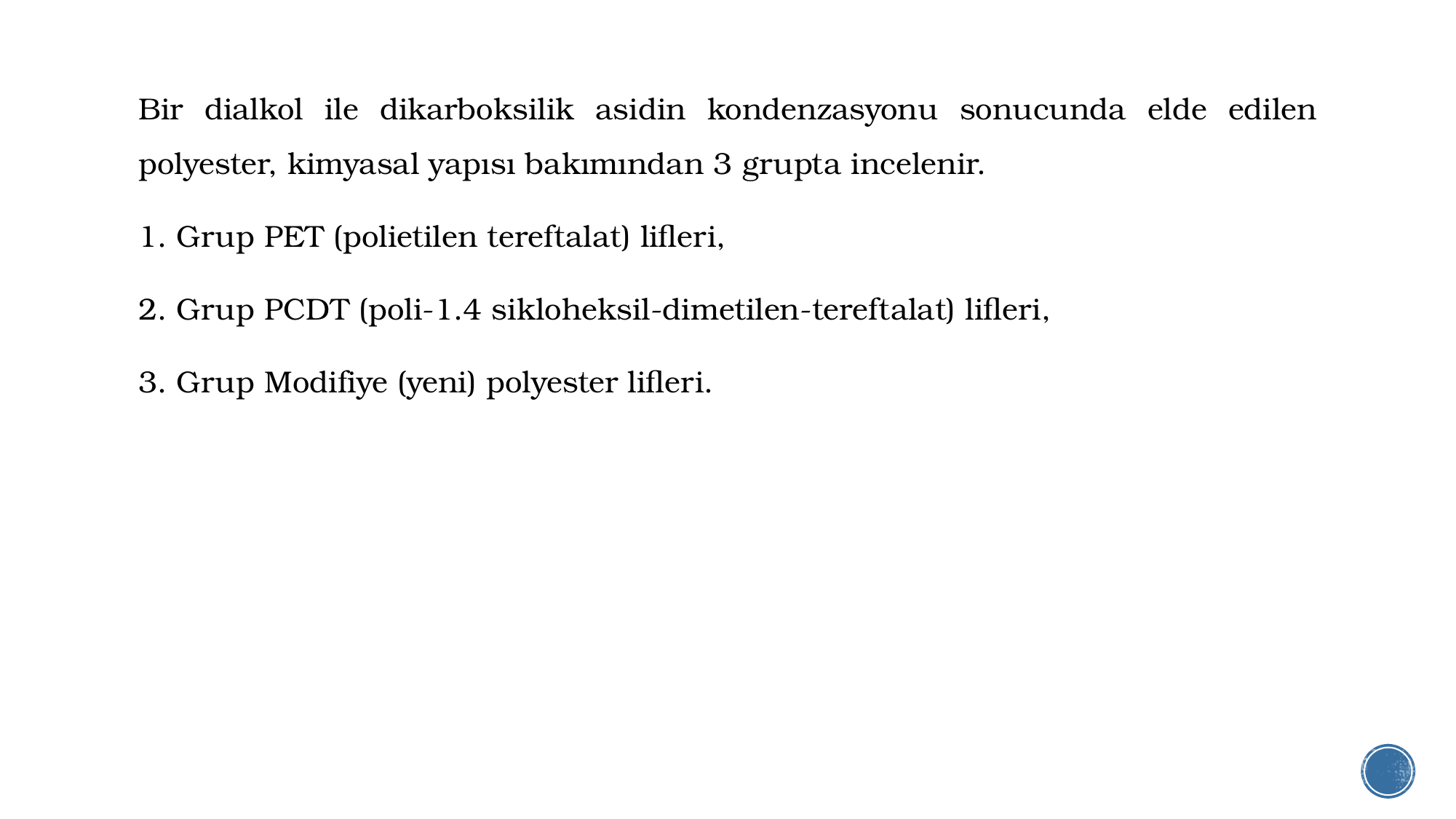

Bir dialkol ile dikarboksilik asidin kondenzasyonu sonucunda elde edilen polyester, kimyasal yapısı bakımından 3 grupta incelenir.
1. Grup PET (polietilen tereftalat) lifleri,
2. Grup PCDT (poli-1.4 sikloheksil-dimetilen-tereftalat) lifleri,
3. Grup Modifiye (yeni) polyester lifleri.